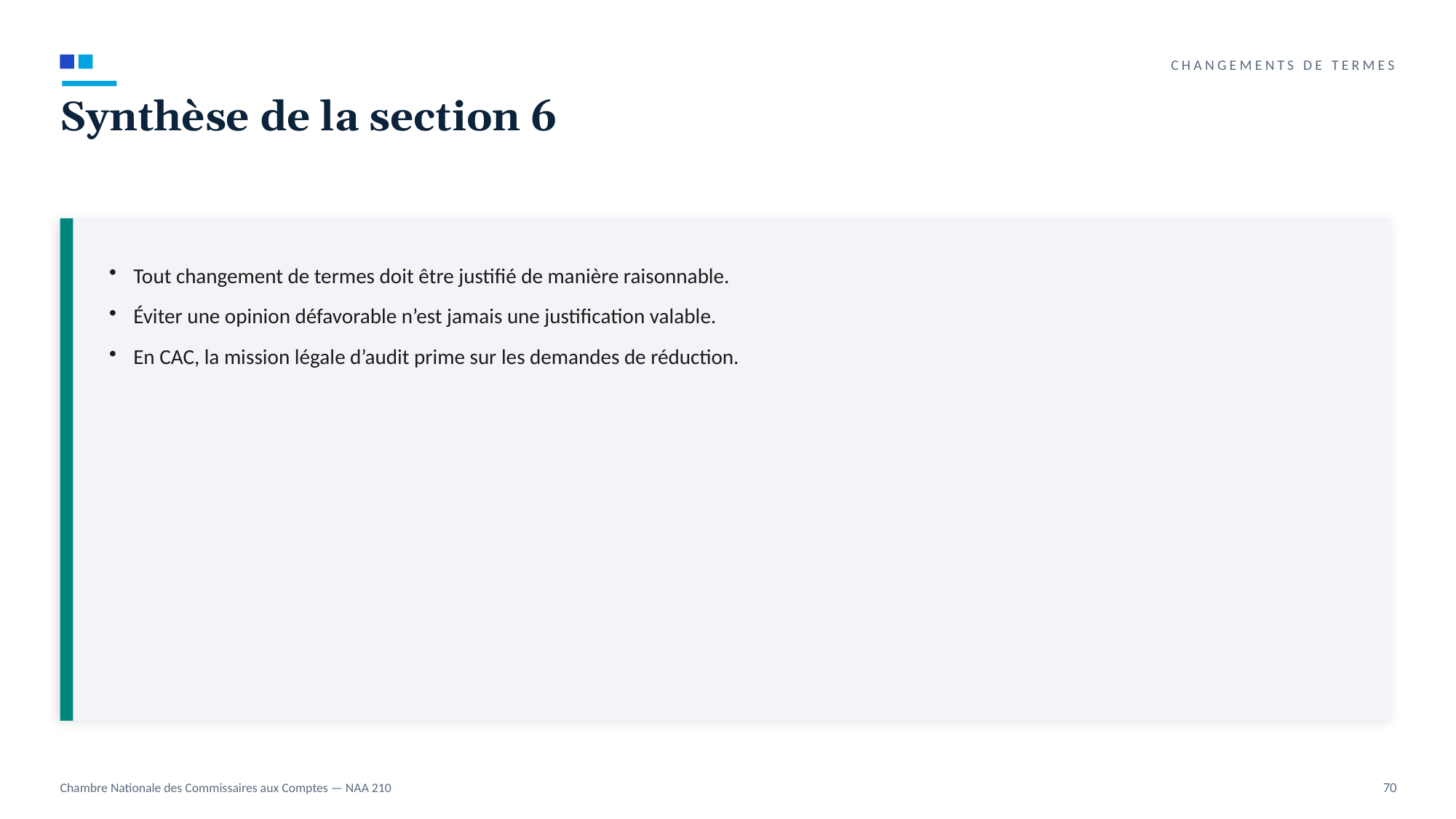

CHANGEMENTS DE TERMES

Synthèse de la section 6

Tout changement de termes doit être justifié de manière raisonnable.
Éviter une opinion défavorable n’est jamais une justification valable.
En CAC, la mission légale d’audit prime sur les demandes de réduction.
Chambre Nationale des Commissaires aux Comptes — NAA 210
70